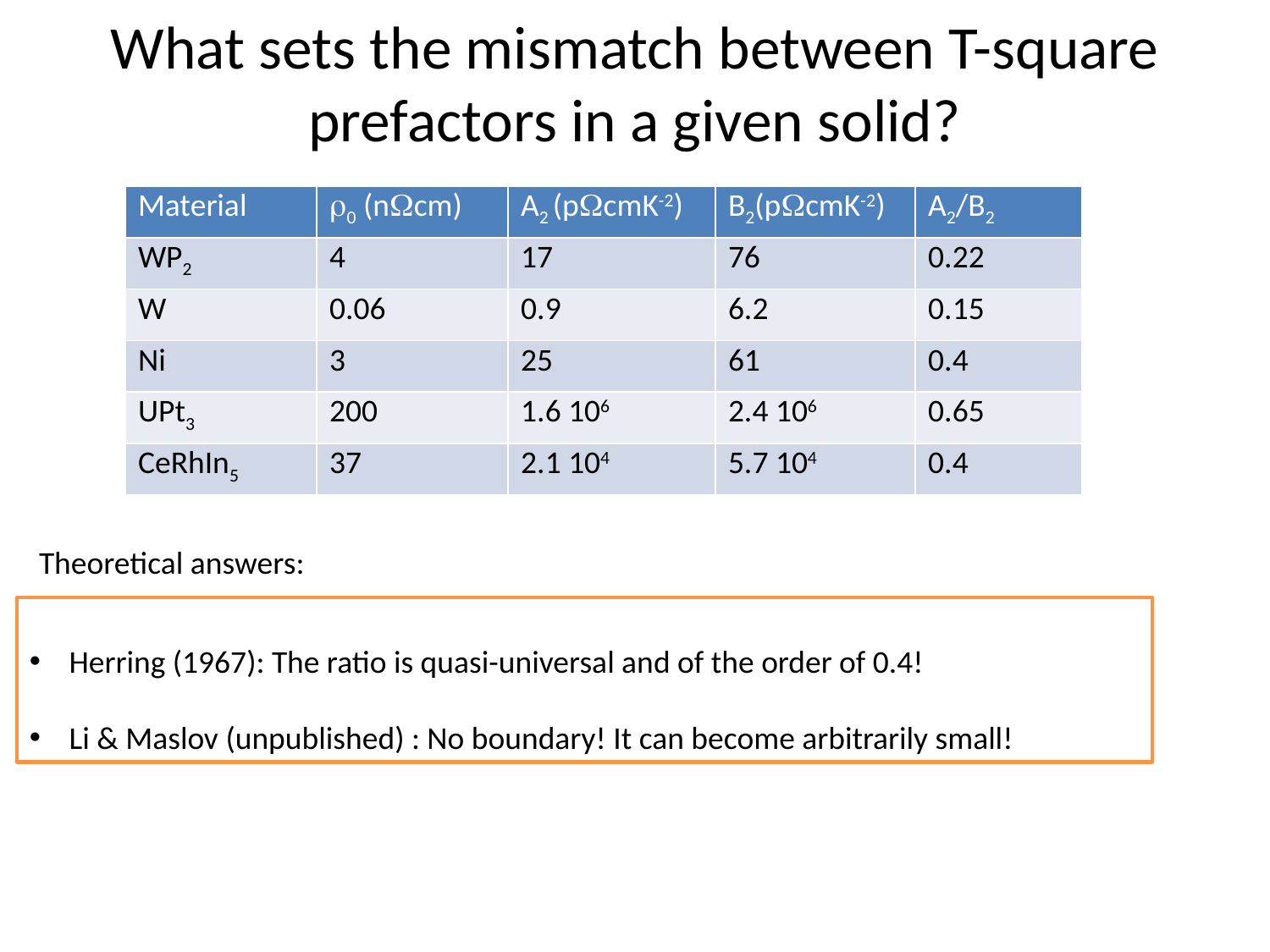

# What sets the mismatch between T-square prefactors in a given solid?
| Material | ρ0 (nΩcm) | A2 (pΩcmK-2) | B2(pΩcmK-2) | A2/B2 |
| --- | --- | --- | --- | --- |
| WP2 | 4 | 17 | 76 | 0.22 |
| W | 0.06 | 0.9 | 6.2 | 0.15 |
| Ni | 3 | 25 | 61 | 0.4 |
| UPt3 | 200 | 1.6 106 | 2.4 106 | 0.65 |
| CeRhIn5 | 37 | 2.1 104 | 5.7 104 | 0.4 |
Theoretical answers:

Herring (1967): The ratio is quasi-universal and of the order of 0.4!

Li & Maslov (unpublished) : No boundary! It can become arbitrarily small!